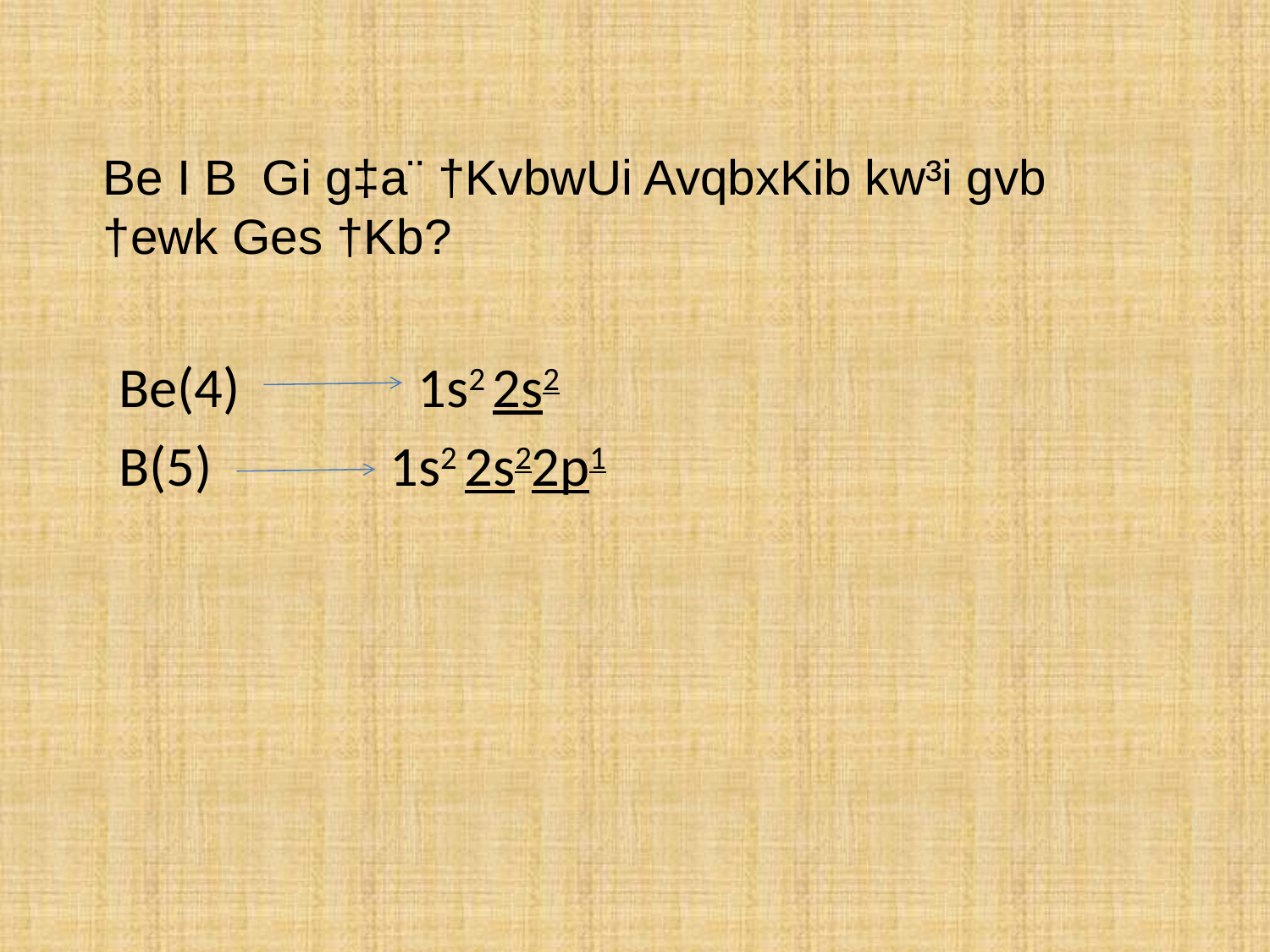

# Be I B  Gi g‡a¨ †KvbwUi AvqbxKib kw³i gvb †ewk Ges †Kb?
Be(4)              1s2 2s2
B(5)              1s2 2s22p1